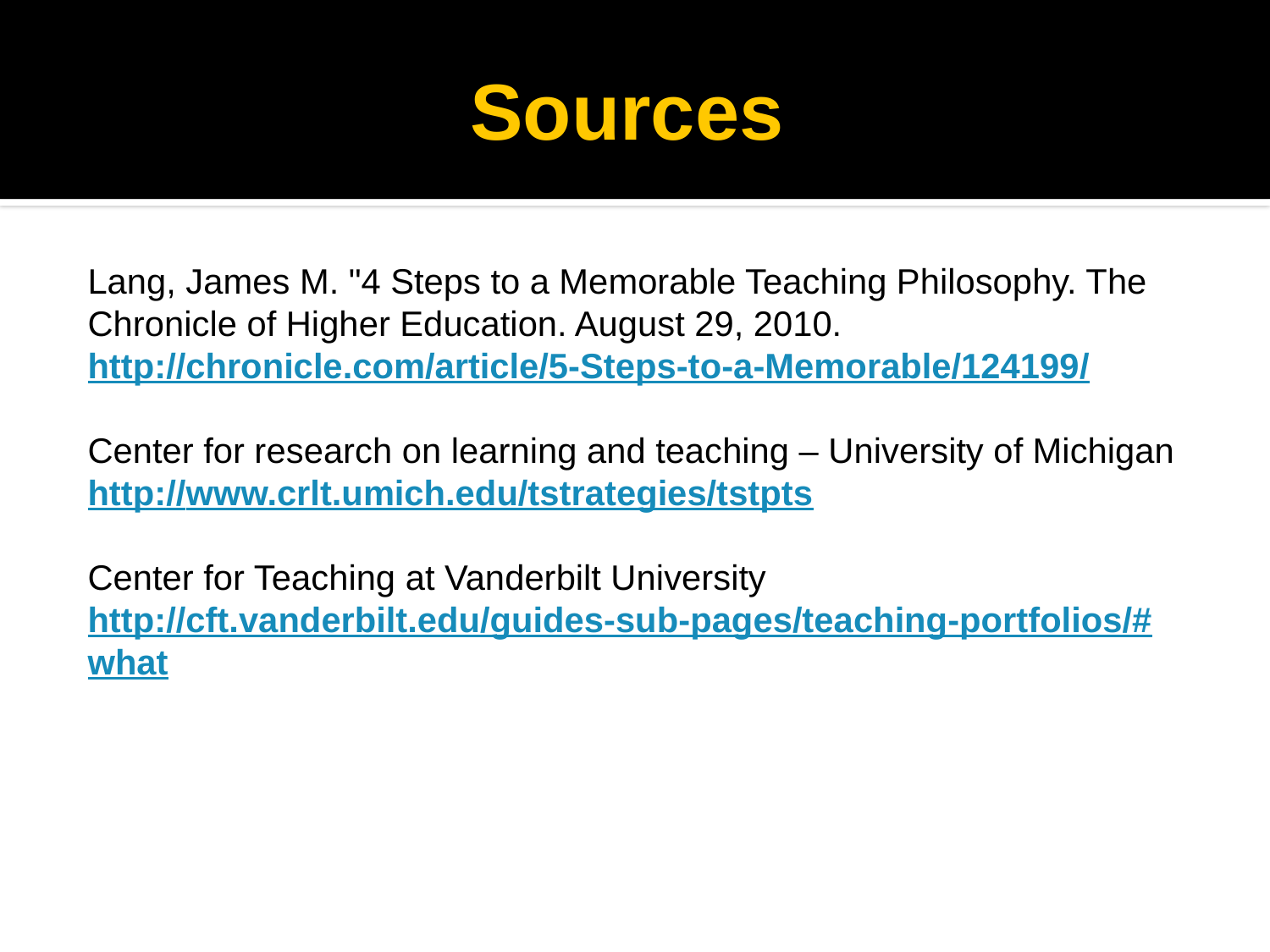

# Sources
Lang, James M. "4 Steps to a Memorable Teaching Philosophy. The Chronicle of Higher Education. August 29, 2010.http://chronicle.com/article/5-Steps-to-a-Memorable/124199/

Center for research on learning and teaching – University of Michigan http://www.crlt.umich.edu/tstrategies/tstpts

Center for Teaching at Vanderbilt University
http://cft.vanderbilt.edu/guides-sub-pages/teaching-portfolios/#what